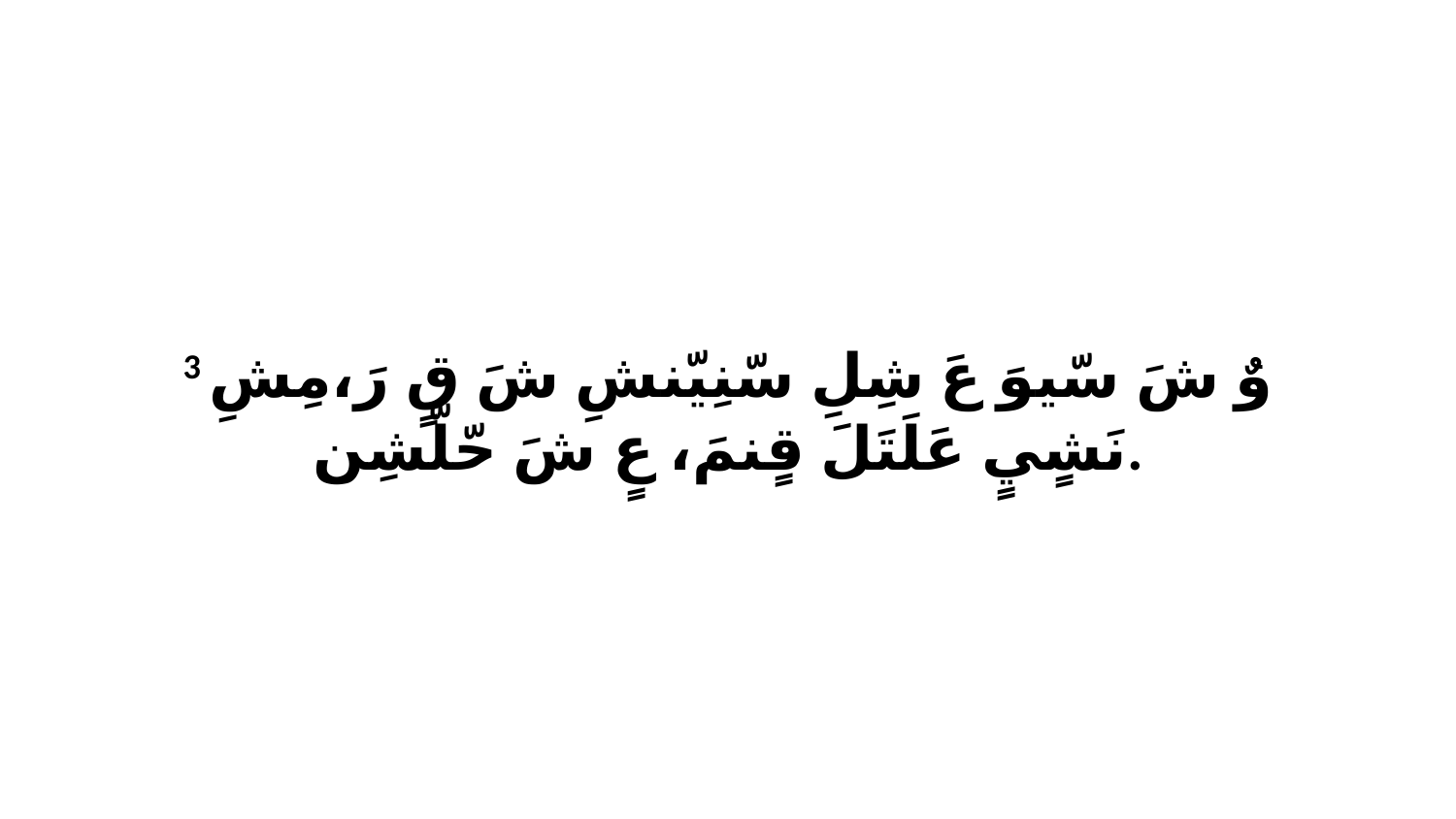

3 وٌ شَ سّيوَ عَ شِلِ سّنِيّنشِ شَ قٍ رَ،مِشِ نَشٍيٍ عَلَتَلَ قٍنمَ، عٍ شَ حّلّشِن.